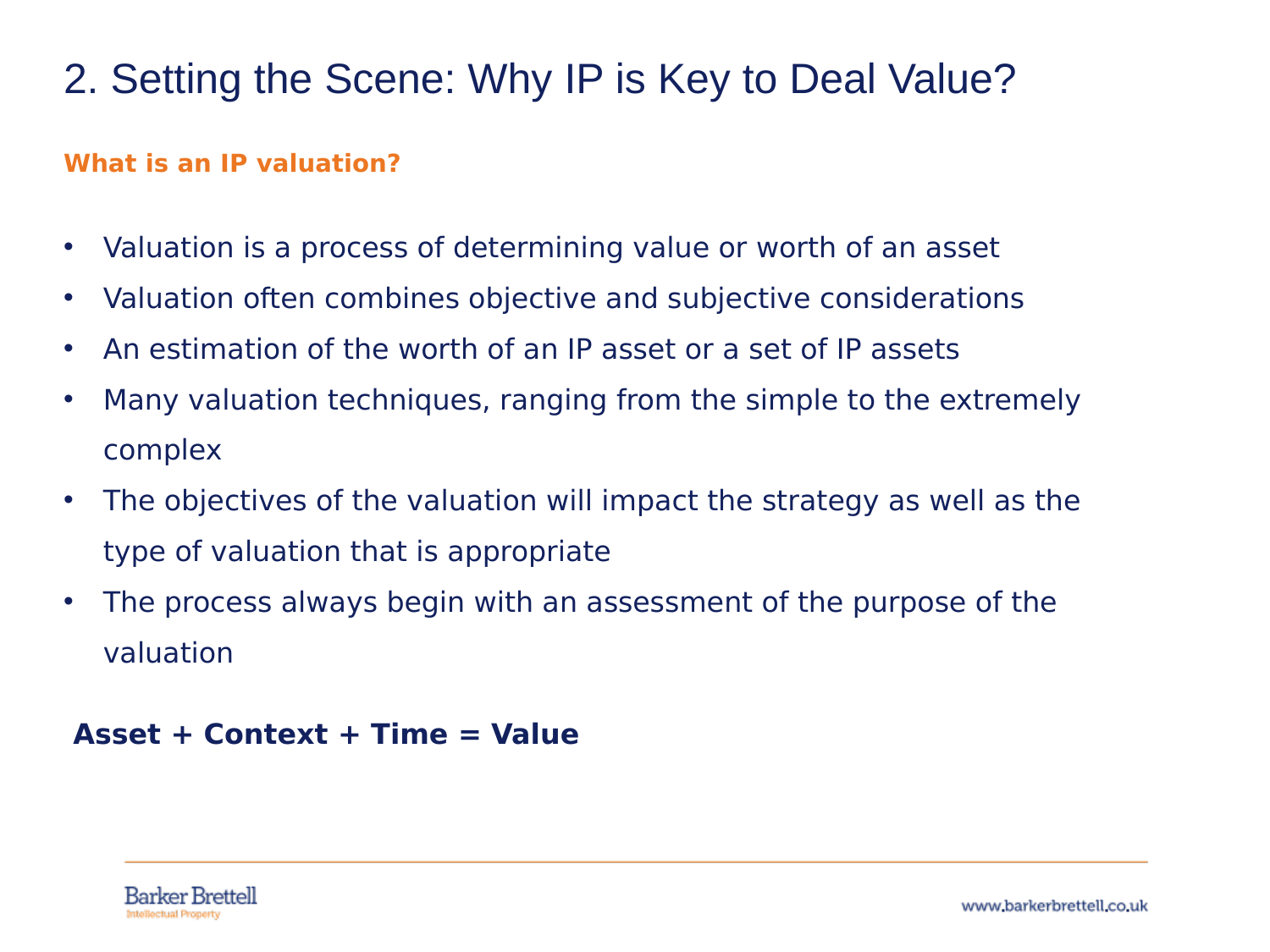

2. Setting the Scene: Why IP is Key to Deal Value?

What is an IP valuation?

Valuation is a process of determining value or worth of an asset
Valuation often combines objective and subjective considerations
An estimation of the worth of an IP asset or a set of IP assets
Many valuation techniques, ranging from the simple to the extremely complex
The objectives of the valuation will impact the strategy as well as the type of valuation that is appropriate
The process always begin with an assessment of the purpose of the valuation

 Asset + Context + Time = Value